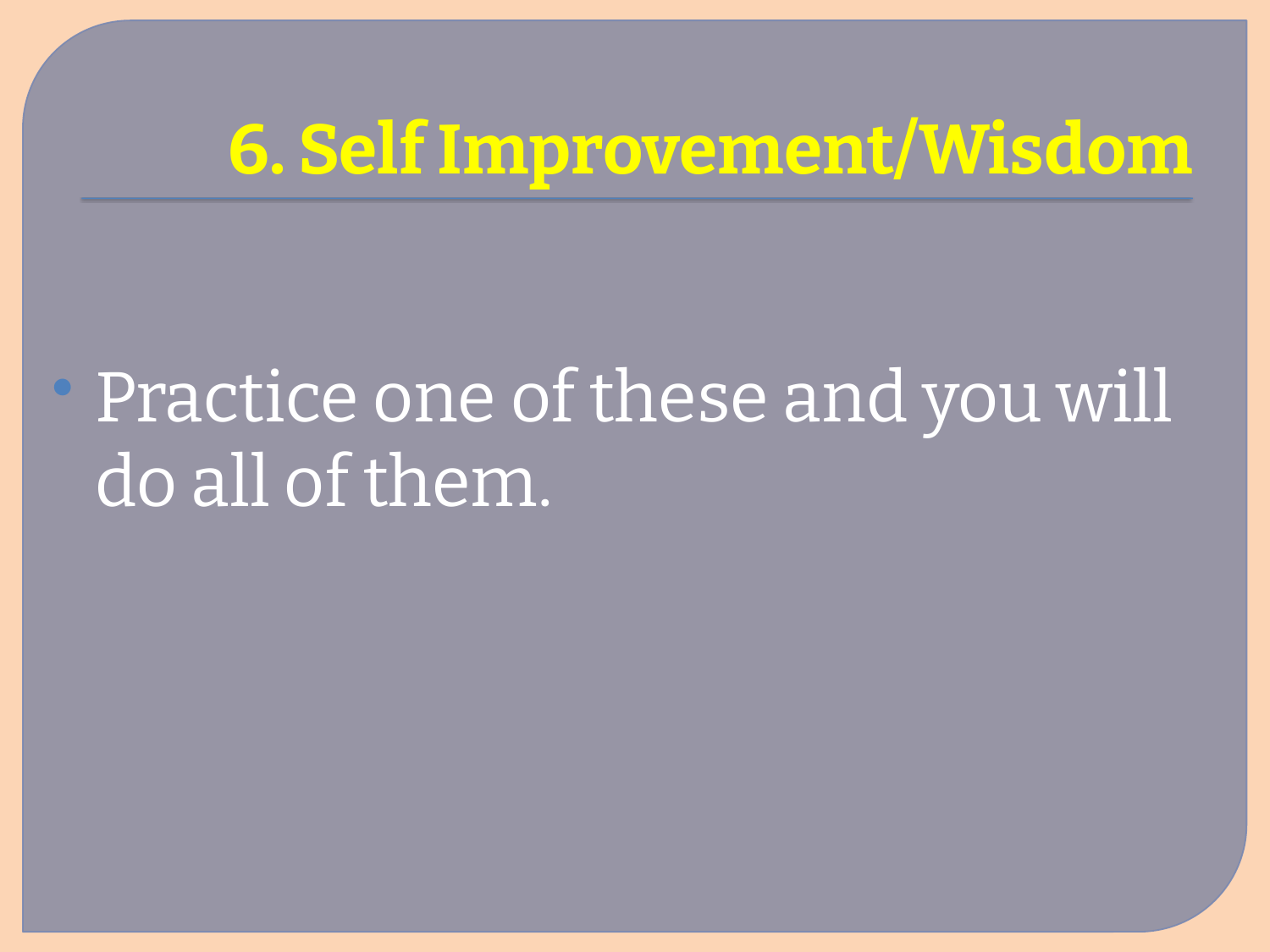

# 6. Self Improvement/Wisdom

Practice one of these and you will do all of them.